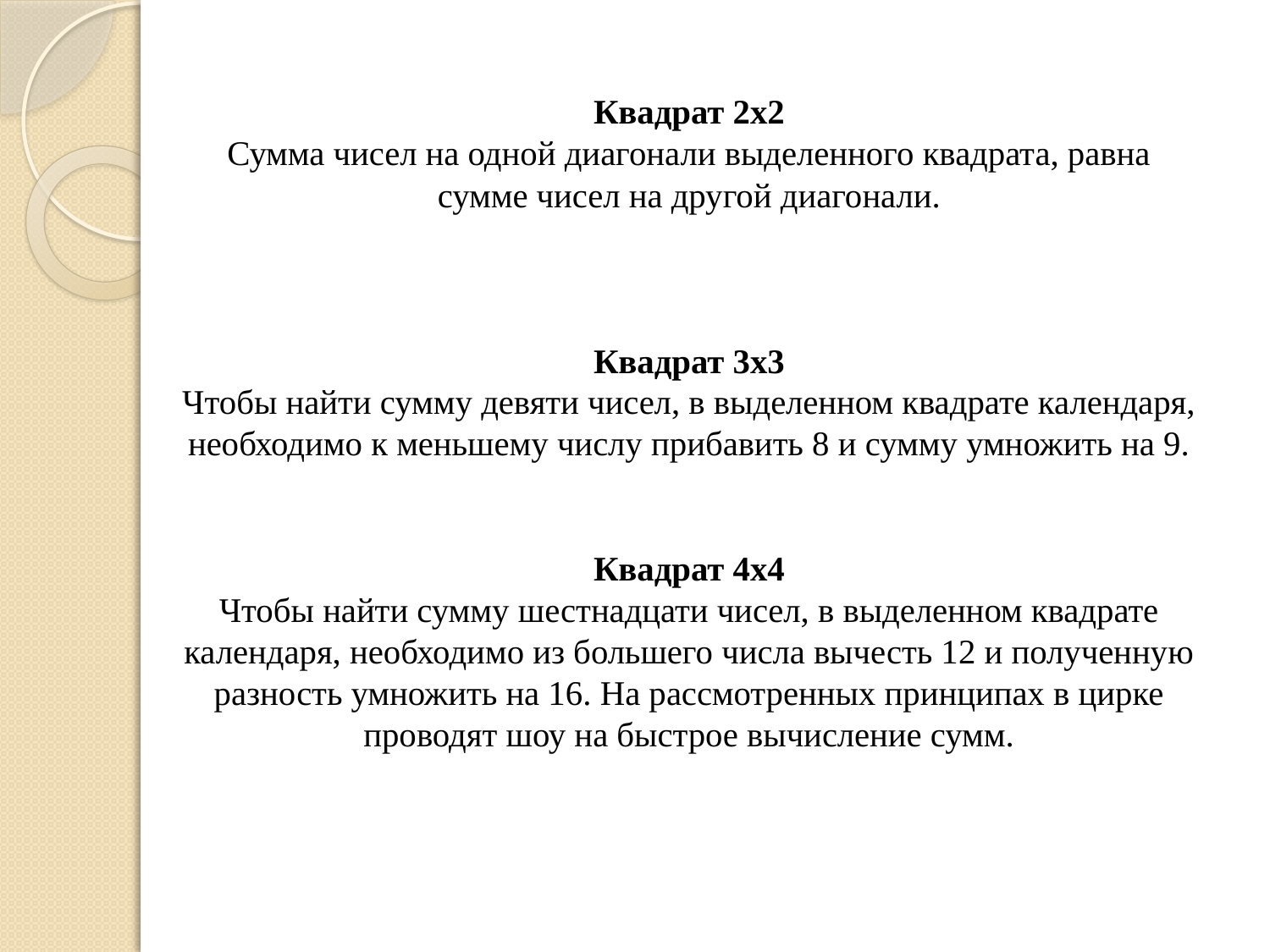

# Квадрат 2х2 Сумма чисел на одной диагонали выделенного квадрата, равна сумме чисел на другой диагонали. Квадрат 3х3 Чтобы найти сумму девяти чисел, в выделенном квадрате календаря, необходимо к меньшему числу прибавить 8 и сумму умножить на 9.     Квадрат 4х4 Чтобы найти сумму шестнадцати чисел, в выделенном квадрате календаря, необходимо из большего числа вычесть 12 и полученную разность умножить на 16. На рассмотренных принципах в цирке проводят шоу на быстрое вычисление сумм.